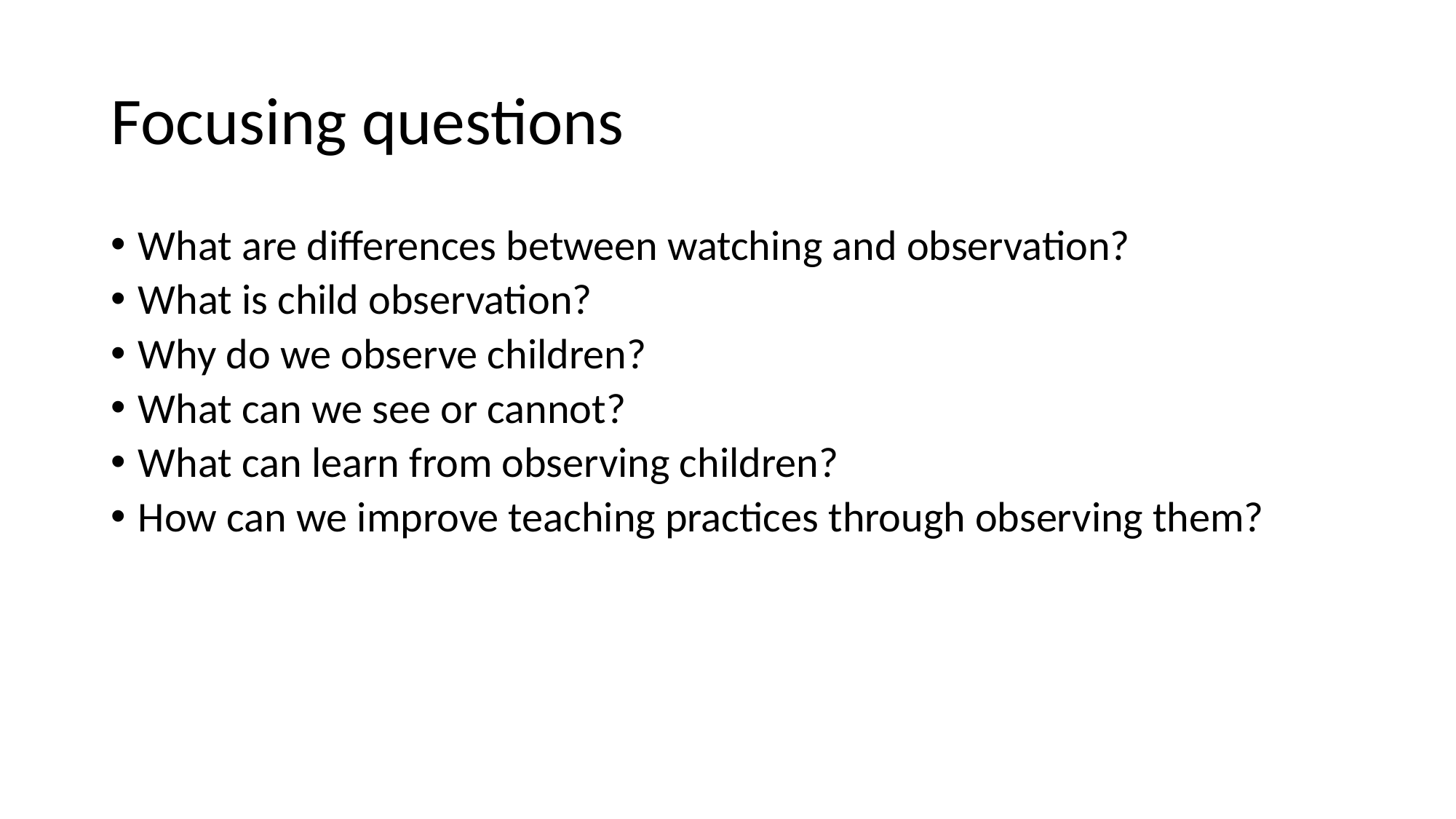

# Focusing questions
What are differences between watching and observation?
What is child observation?
Why do we observe children?
What can we see or cannot?
What can learn from observing children?
How can we improve teaching practices through observing them?